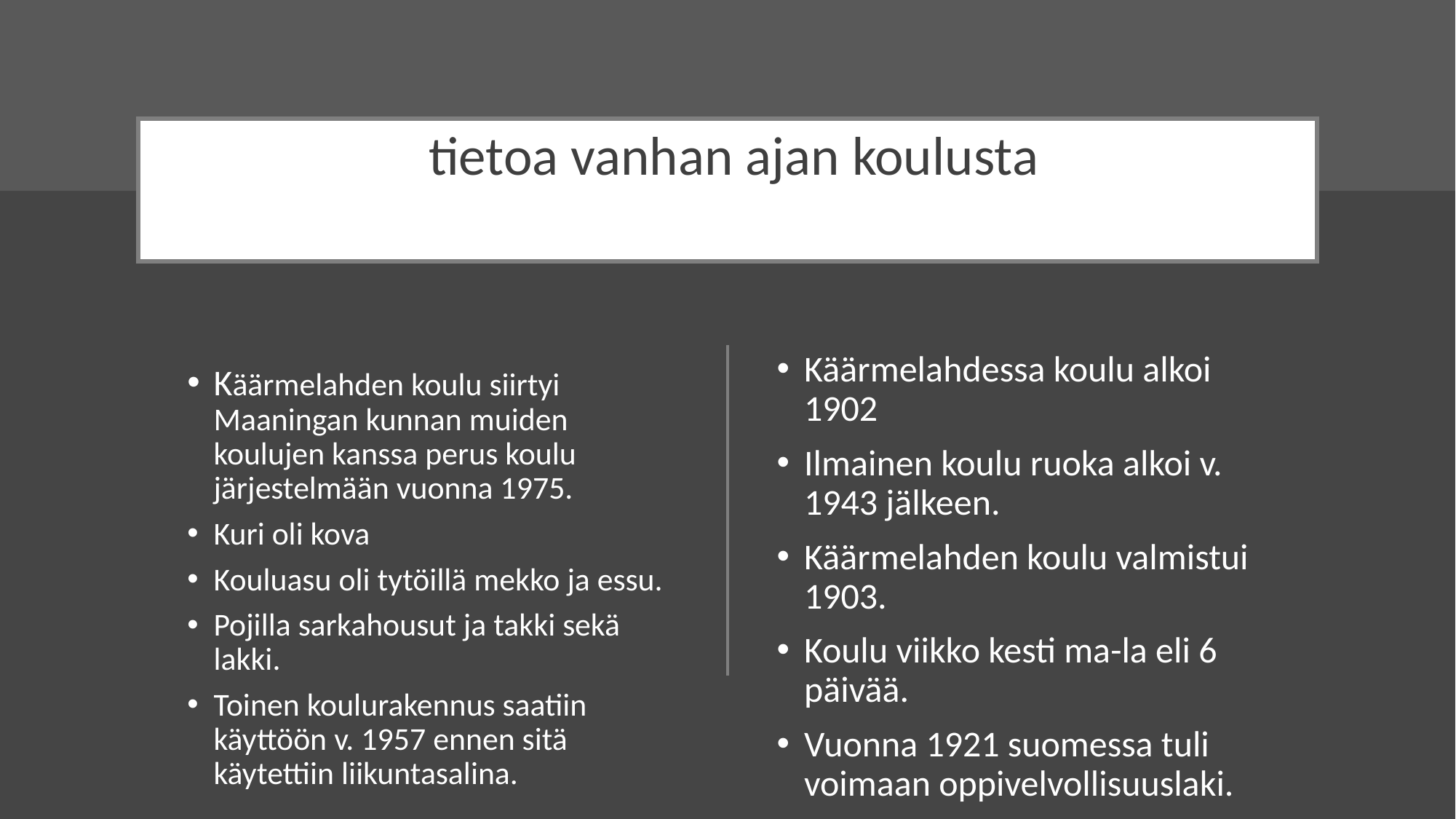

# tietoa vanhan ajan koulusta
Käärmelahdessa koulu alkoi 1902
Ilmainen koulu ruoka alkoi v. 1943 jälkeen.
Käärmelahden koulu valmistui 1903.
Koulu viikko kesti ma-la eli 6 päivää.
Vuonna 1921 suomessa tuli voimaan oppivelvollisuuslaki.
Käärmelahden koulu siirtyi Maaningan kunnan muiden koulujen kanssa perus koulu järjestelmään vuonna 1975.
Kuri oli kova
Kouluasu oli tytöillä mekko ja essu.
Pojilla sarkahousut ja takki sekä lakki.
Toinen koulurakennus saatiin käyttöön v. 1957 ennen sitä käytettiin liikuntasalina.